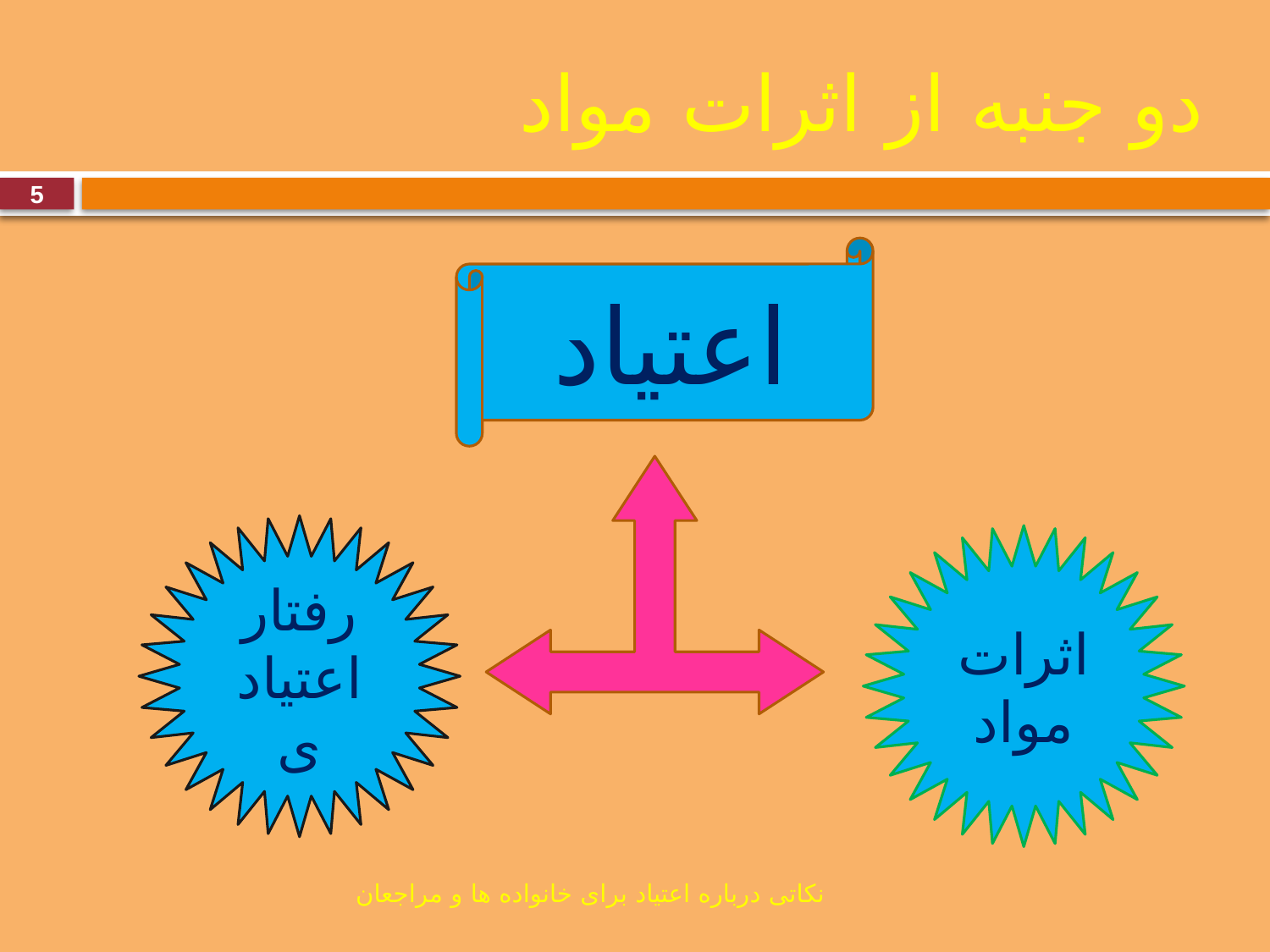

# دو جنبه از اثرات مواد
5
اعتیاد

رفتار اعتیادی
اثرات مواد
نکاتی درباره اعتیاد برای خانواده ها و مراجعان